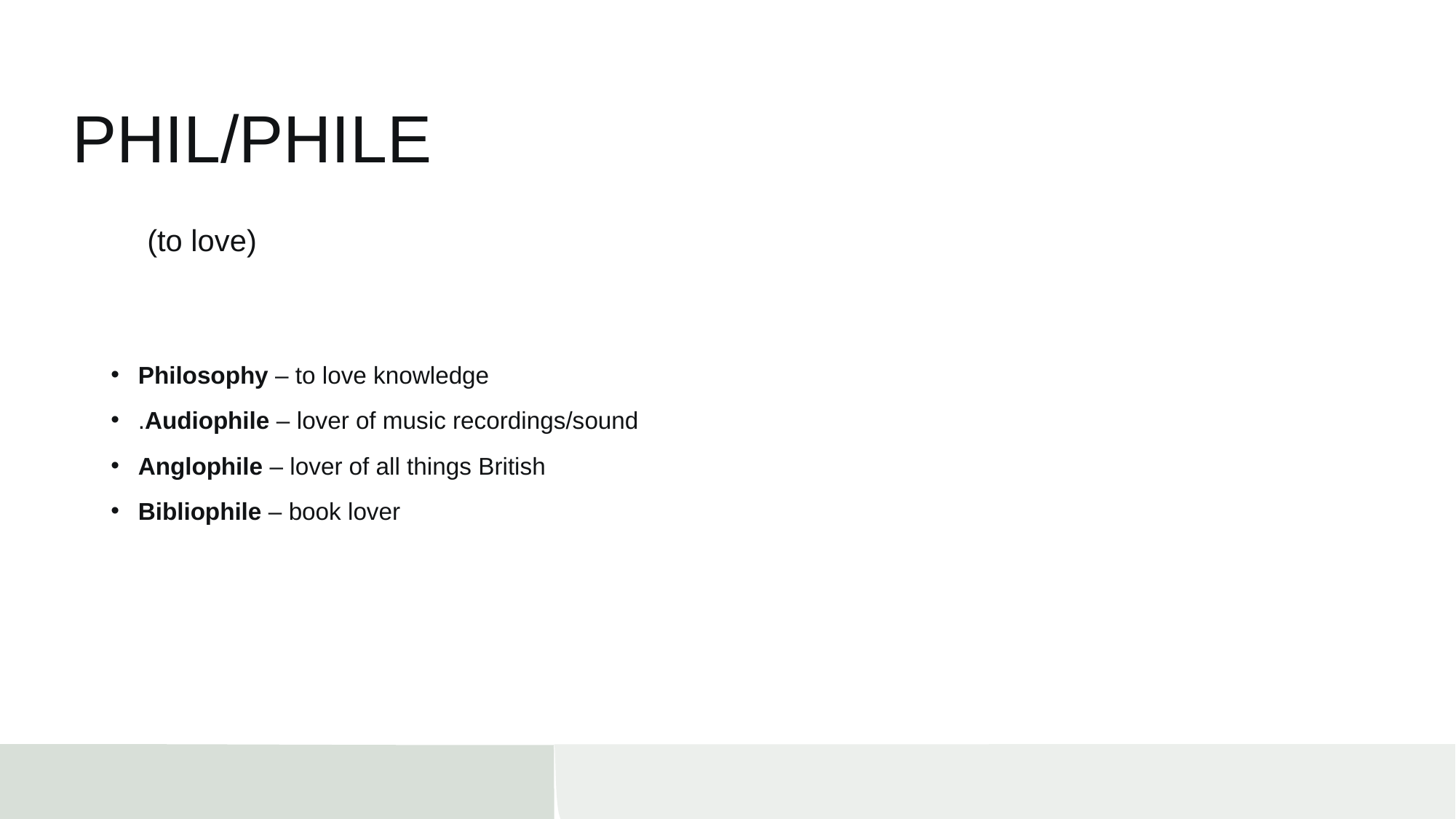

# PHIL/PHILE
(to love)
Philosophy – to love knowledge
.Audiophile – lover of music recordings/sound
Anglophile – lover of all things British
Bibliophile – book lover